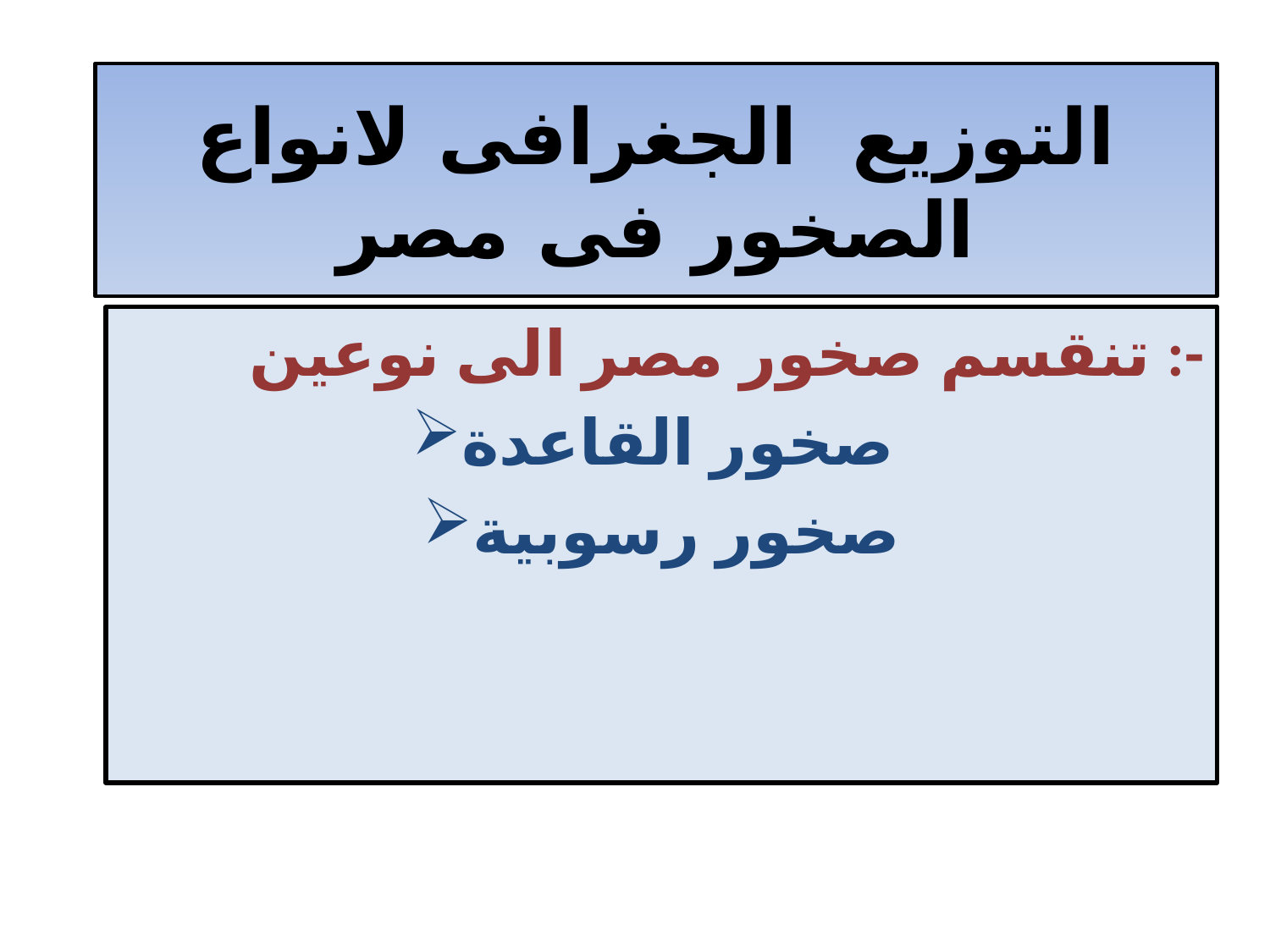

# التوزيع  الجغرافى لانواع الصخور فى مصر
تنقسم صخور مصر الى نوعين :-
صخور القاعدة
صخور رسوبية